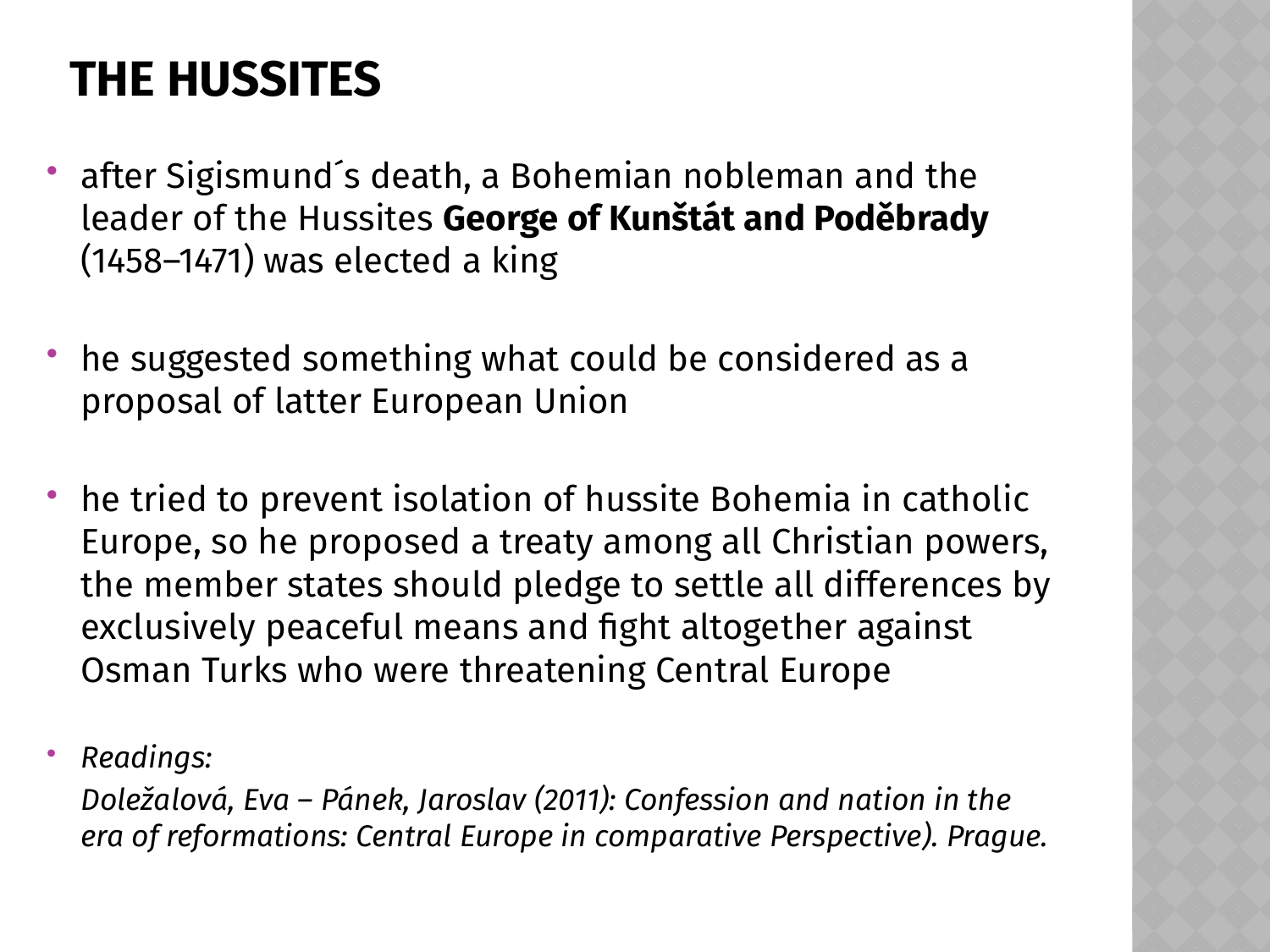

# The Hussites
after Sigismund´s death, a Bohemian nobleman and the leader of the Hussites George of Kunštát and Poděbrady (1458–1471) was elected a king

he suggested something what could be considered as a proposal of latter European Union

he tried to prevent isolation of hussite Bohemia in catholic Europe, so he proposed a treaty among all Christian powers, the member states should pledge to settle all differences by exclusively peaceful means and fight altogether against Osman Turks who were threatening Central Europe

Readings:
	Doležalová, Eva – Pánek, Jaroslav (2011): Confession and nation in the era of reformations: Central Europe in comparative Perspective). Prague.